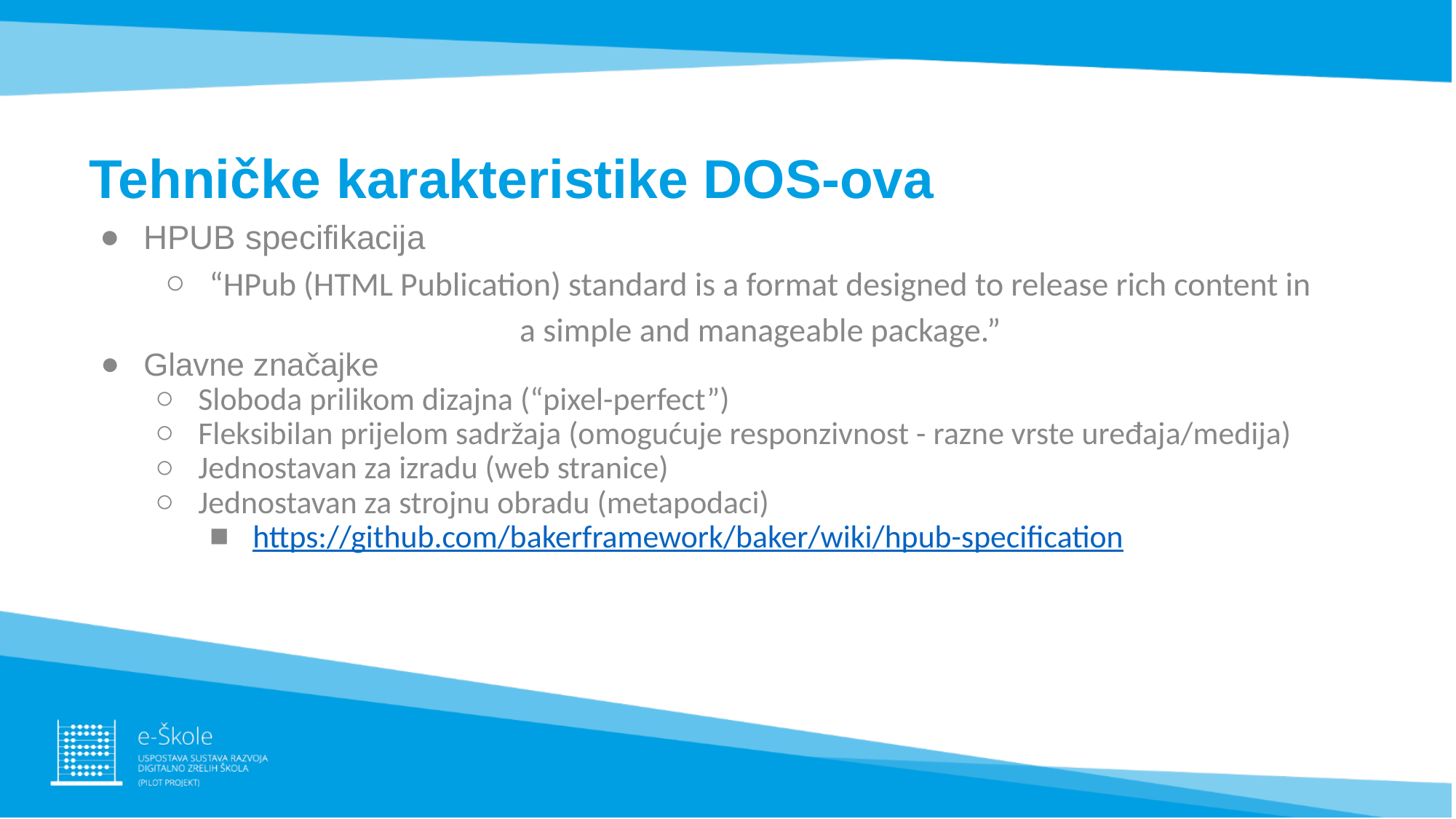

# Tehničke karakteristike DOS-ova
HPUB specifikacija
“HPub (HTML Publication) standard is a format designed to release rich content in a simple and manageable package.”
Glavne značajke
Sloboda prilikom dizajna (“pixel-perfect”)
Fleksibilan prijelom sadržaja (omogućuje responzivnost - razne vrste uređaja/medija)
Jednostavan za izradu (web stranice)
Jednostavan za strojnu obradu (metapodaci)
https://github.com/bakerframework/baker/wiki/hpub-specification